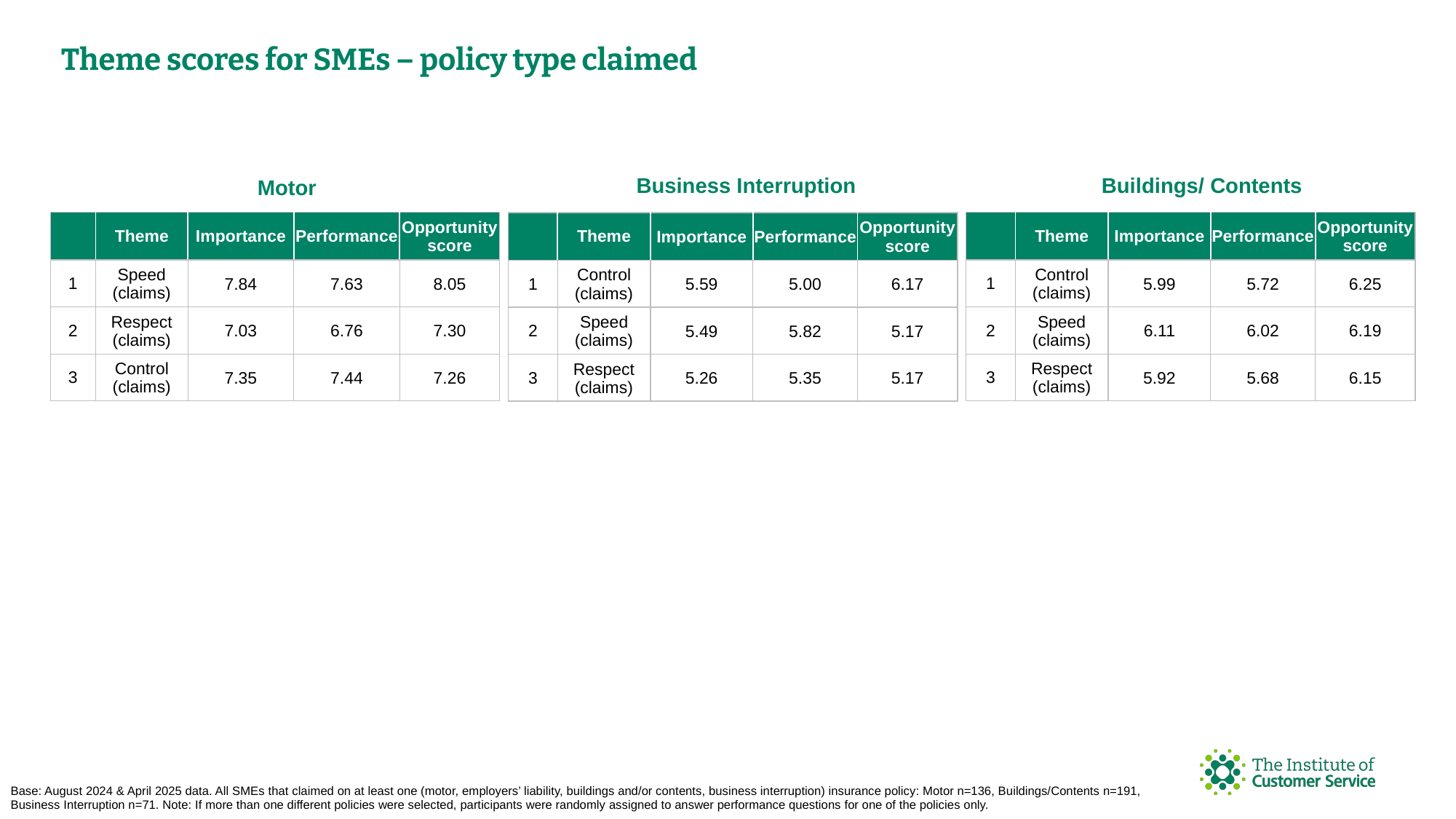

Theme scores for SMEs – policy type claimed
Buildings/ Contents
Business Interruption
Motor
|  | Theme | Importance | Performance | Opportunity score |
| --- | --- | --- | --- | --- |
| 1 | Control (claims) | 5.99 | 5.72 | 6.25 |
| 2 | Speed (claims) | 6.11 | 6.02 | 6.19 |
| 3 | Respect (claims) | 5.92 | 5.68 | 6.15 |
|  | Theme | Importance | Performance | Opportunity score |
| --- | --- | --- | --- | --- |
| 1 | Speed (claims) | 7.84 | 7.63 | 8.05 |
| 2 | Respect (claims) | 7.03 | 6.76 | 7.30 |
| 3 | Control (claims) | 7.35 | 7.44 | 7.26 |
|  | Theme | Importance | Performance | Opportunity score |
| --- | --- | --- | --- | --- |
| 1 | Control (claims) | 5.59 | 5.00 | 6.17 |
| 2 | Speed (claims) | 5.49 | 5.82 | 5.17 |
| 3 | Respect (claims) | 5.26 | 5.35 | 5.17 |
Base: August 2024 & April 2025 data. All SMEs that claimed on at least one (motor, employers’ liability, buildings and/or contents, business interruption) insurance policy: Motor n=136, Buildings/Contents n=191, Business Interruption n=71. Note: If more than one different policies were selected, participants were randomly assigned to answer performance questions for one of the policies only.